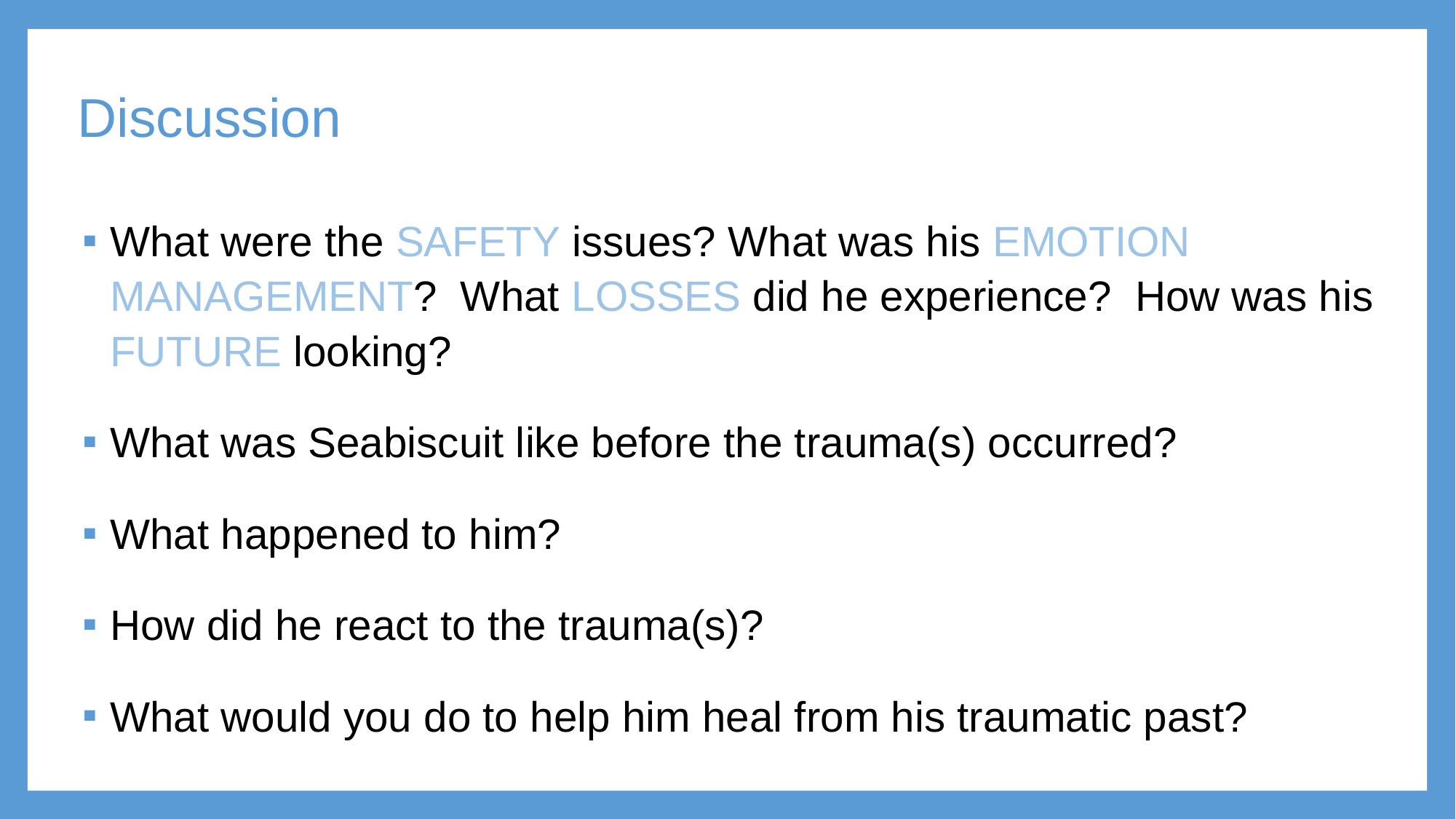

# Discussion
What were the SAFETY issues? What was his EMOTION MANAGEMENT?  What LOSSES did he experience?  How was his FUTURE looking?
What was Seabiscuit like before the trauma(s) occurred?
What happened to him?
How did he react to the trauma(s)?
What would you do to help him heal from his traumatic past?